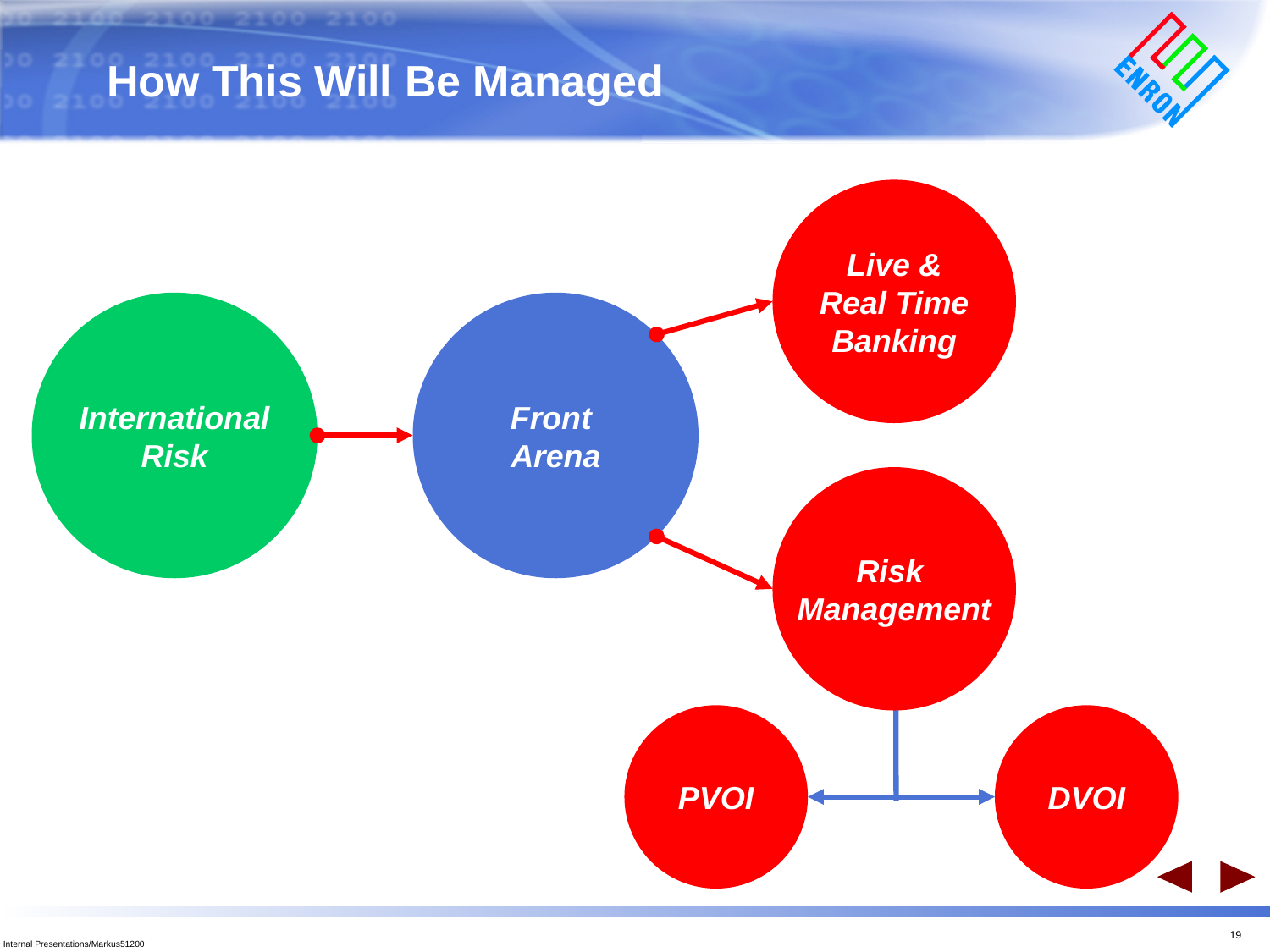

# How This Will Be Managed
Live &
Real Time
Banking
International
Risk
Front
Arena
Risk
Management
PVOI

DVOI